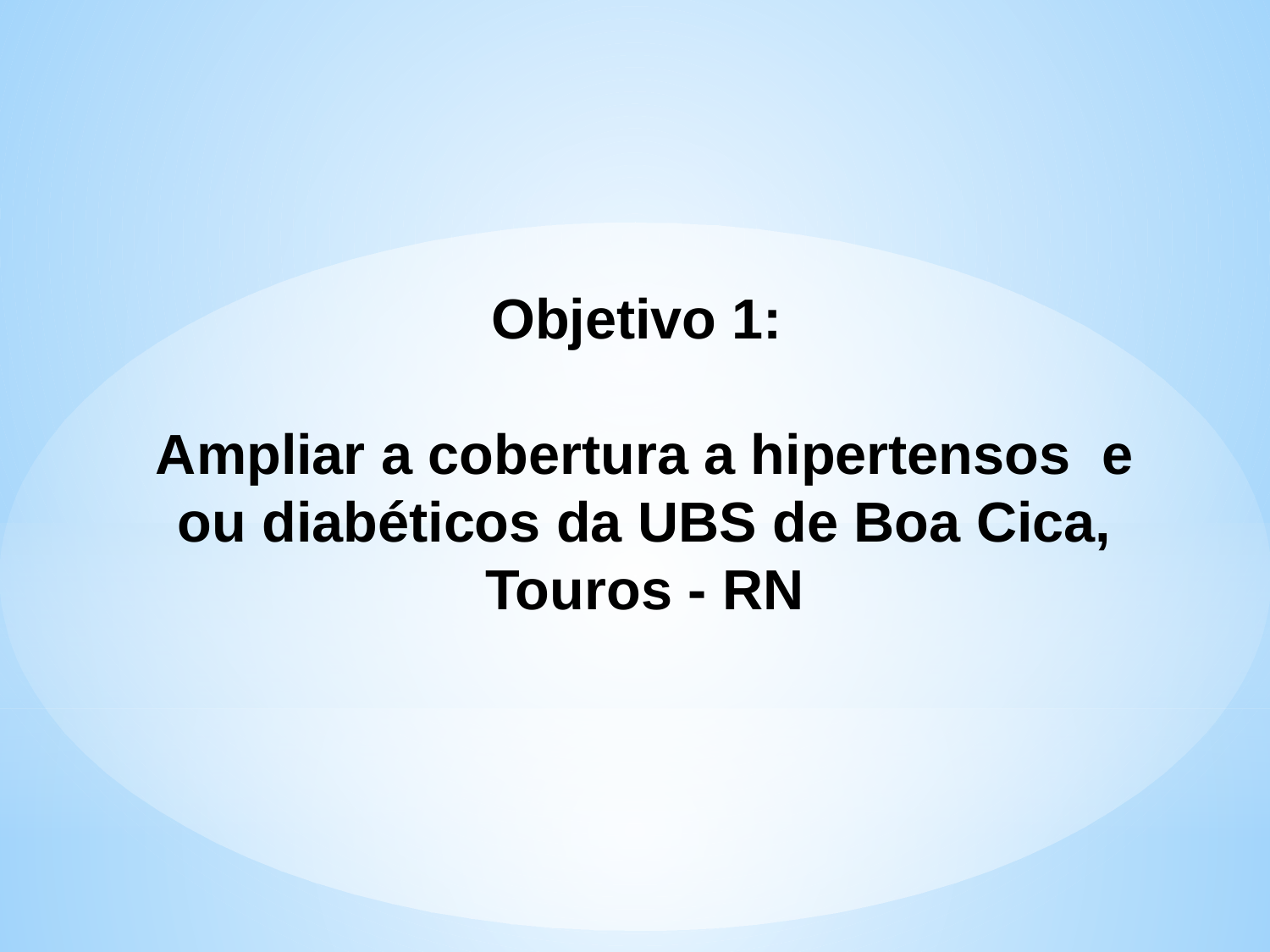

Objetivo 1:

Ampliar a cobertura a hipertensos  e ou diabéticos da UBS de Boa Cica, Touros - RN